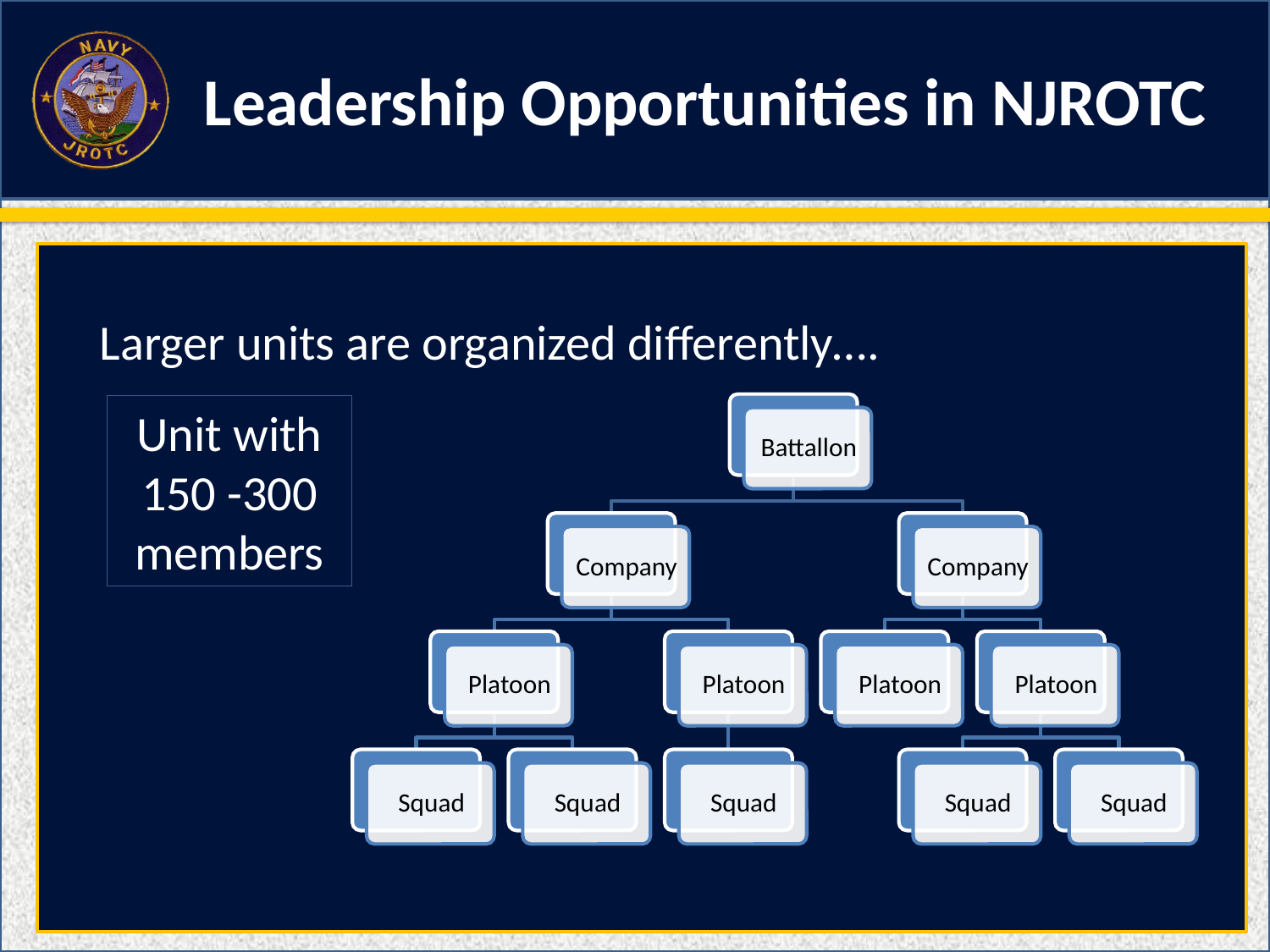

Leadership Opportunities in NJROTC
Larger units are organized differently….
Battallon
Company
Platoon
Squad
Squad
Platoon
Squad
Company
Platoon
Platoon
Squad
Squad
Unit with 150 -300 members